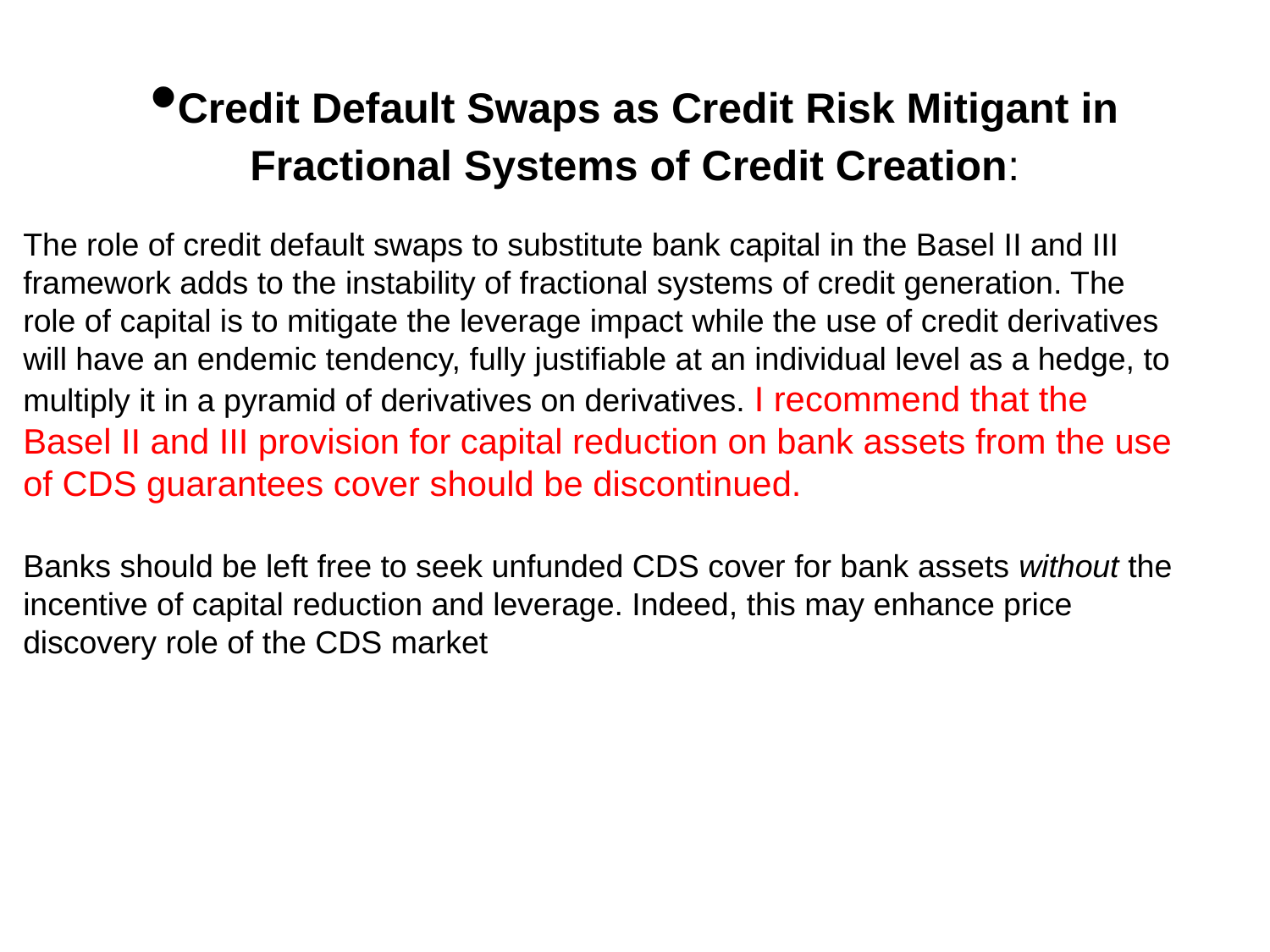

# •Credit Default Swaps as Credit Risk Mitigant in Fractional Systems of Credit Creation:

The role of credit default swaps to substitute bank capital in the Basel II and III framework adds to the instability of fractional systems of credit generation. The role of capital is to mitigate the leverage impact while the use of credit derivatives will have an endemic tendency, fully justifiable at an individual level as a hedge, to multiply it in a pyramid of derivatives on derivatives. I recommend that the Basel II and III provision for capital reduction on bank assets from the use of CDS guarantees cover should be discontinued.

Banks should be left free to seek unfunded CDS cover for bank assets without the incentive of capital reduction and leverage. Indeed, this may enhance price discovery role of the CDS market